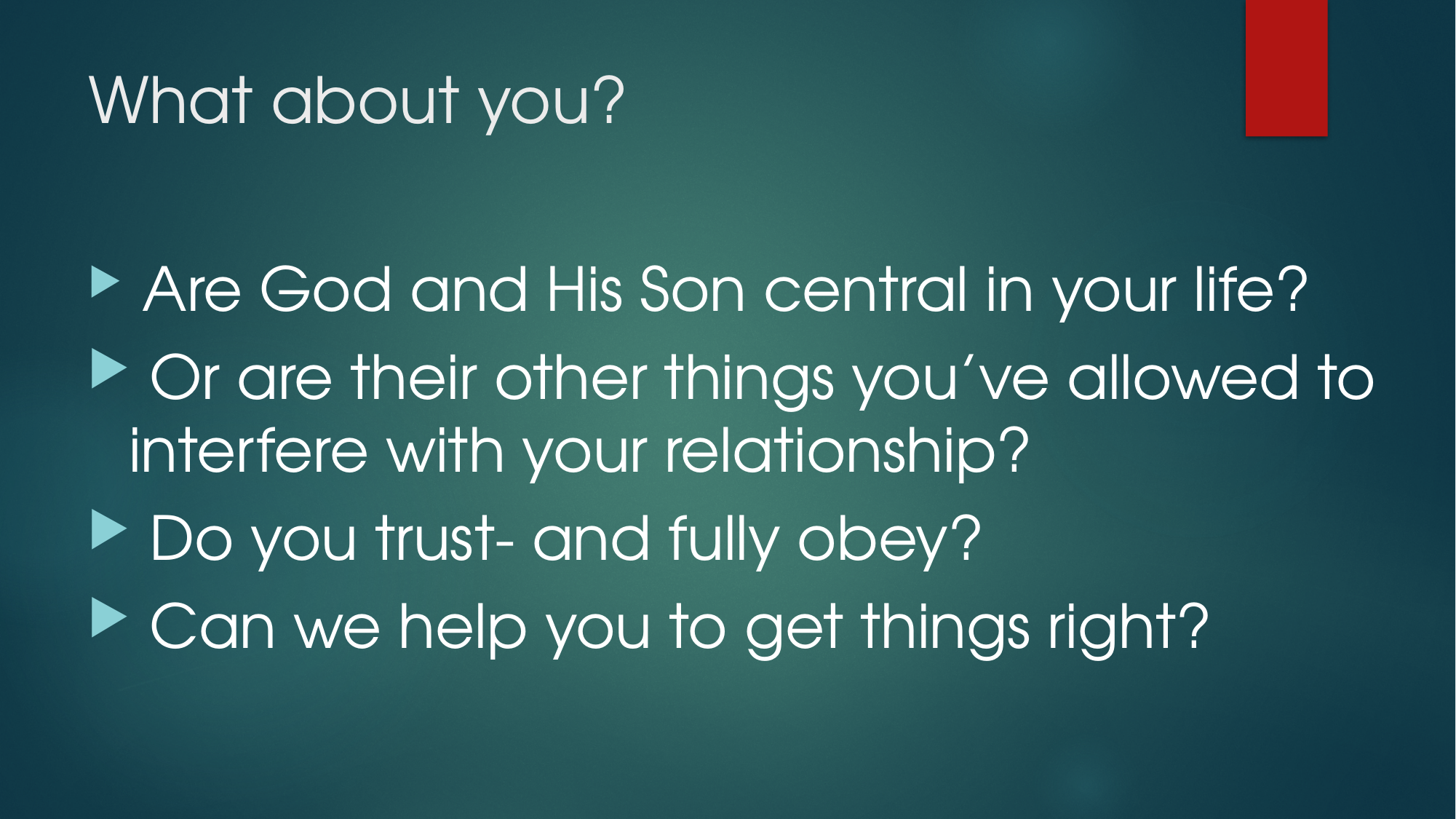

# What about you?
 Are God and His Son central in your life?
 Or are their other things you’ve allowed to interfere with your relationship?
 Do you trust- and fully obey?
 Can we help you to get things right?